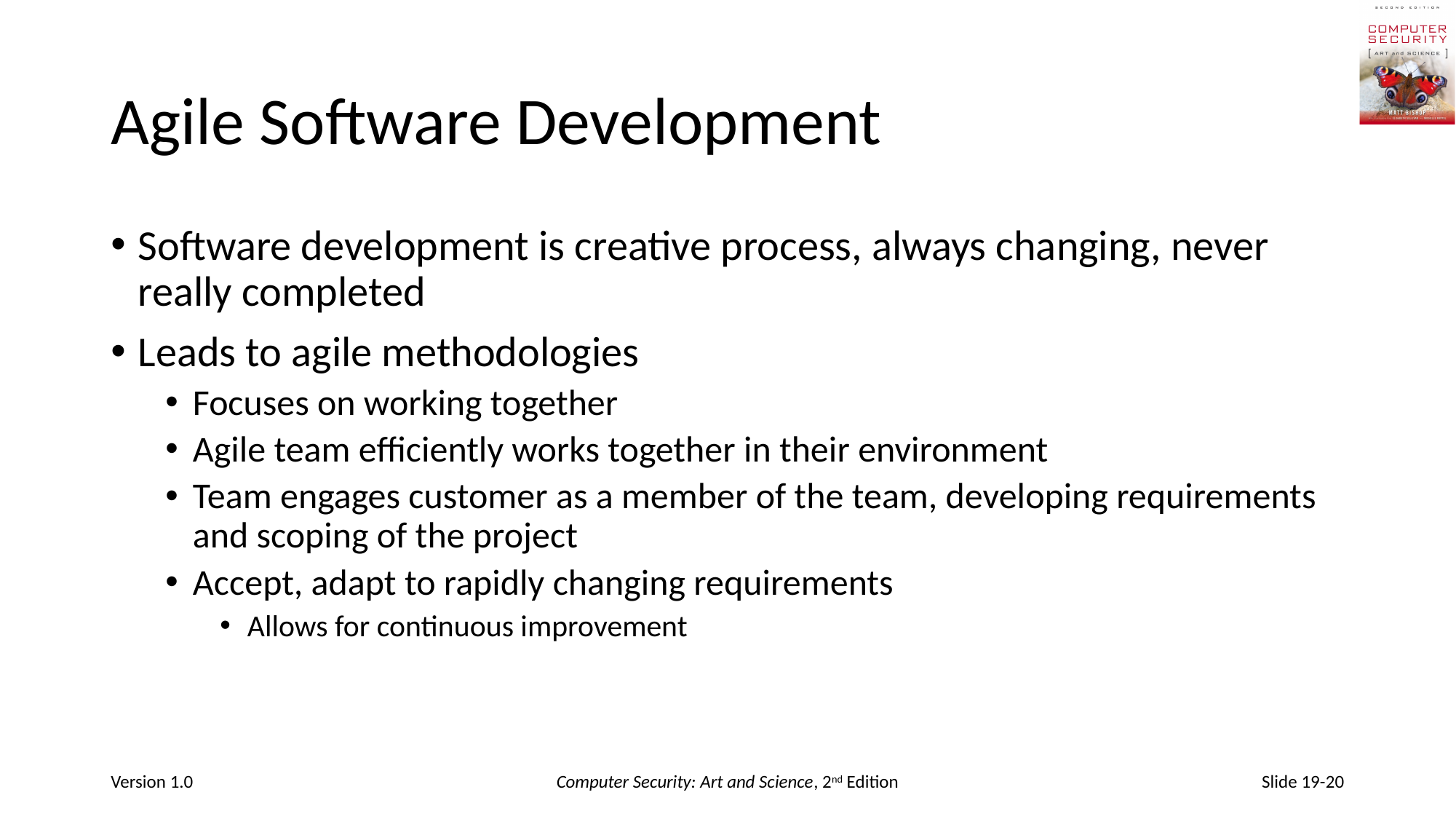

# Agile Software Development
Software development is creative process, always changing, never really completed
Leads to agile methodologies
Focuses on working together
Agile team efficiently works together in their environment
Team engages customer as a member of the team, developing requirements and scoping of the project
Accept, adapt to rapidly changing requirements
Allows for continuous improvement
Version 1.0
Computer Security: Art and Science, 2nd Edition
Slide 19-20